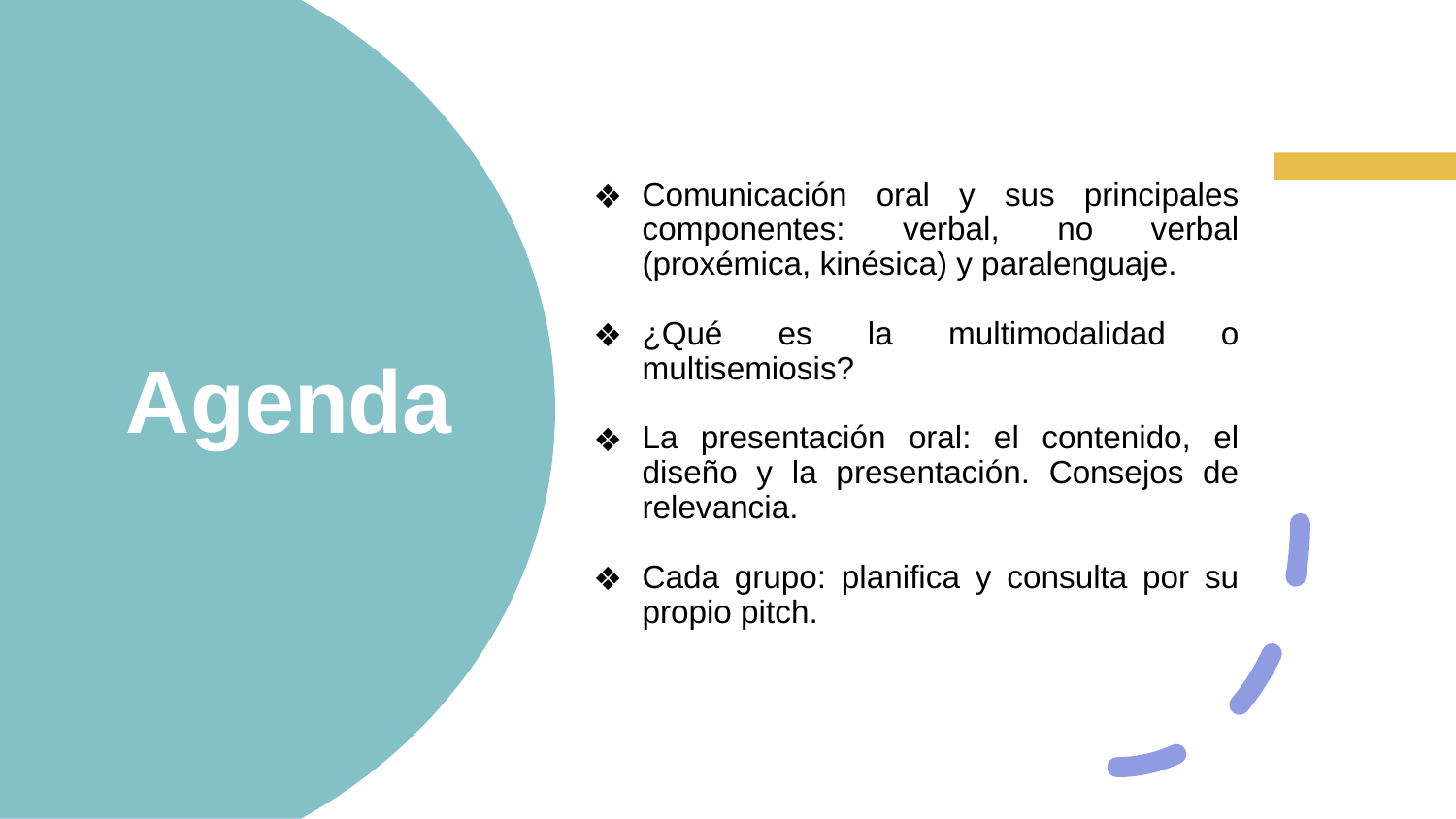

Comunicación oral y sus principales componentes: verbal, no verbal (proxémica, kinésica) y paralenguaje.

¿Qué es la multimodalidad o multisemiosis?

La presentación oral: el contenido, el diseño y la presentación. Consejos de relevancia.

Cada grupo: planifica y consulta por su propio pitch.
# Agenda